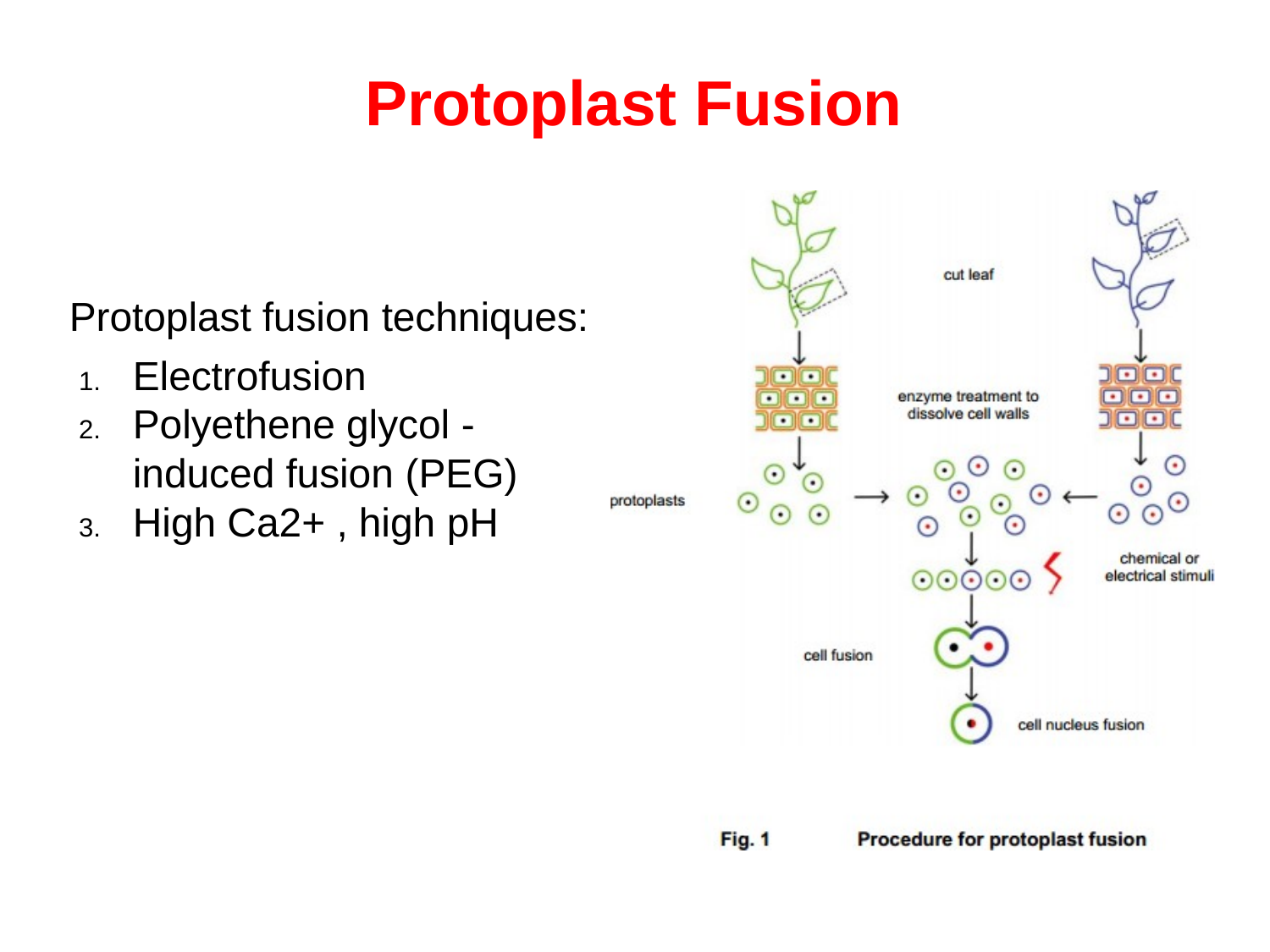

# Protoplast Fusion

Protoplast fusion techniques:
Electrofusion
Polyethene glycol -  induced fusion (PEG)
High Ca2+ , high pH